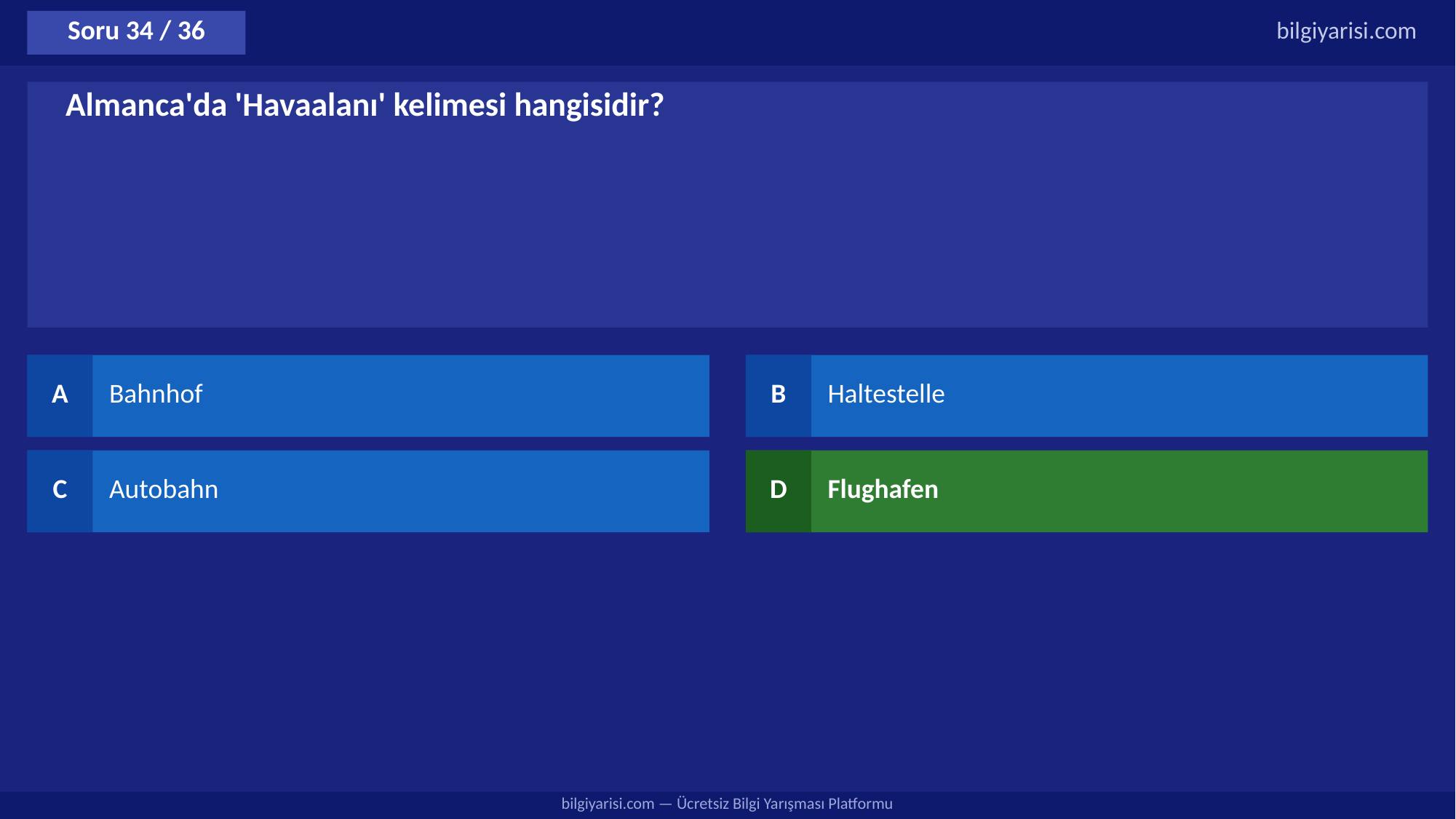

Soru 34 / 36
bilgiyarisi.com

Almanca'da 'Havaalanı' kelimesi hangisidir?

A
Bahnhof

B
Haltestelle

C
Autobahn

D
Flughafen
bilgiyarisi.com — Ücretsiz Bilgi Yarışması Platformu